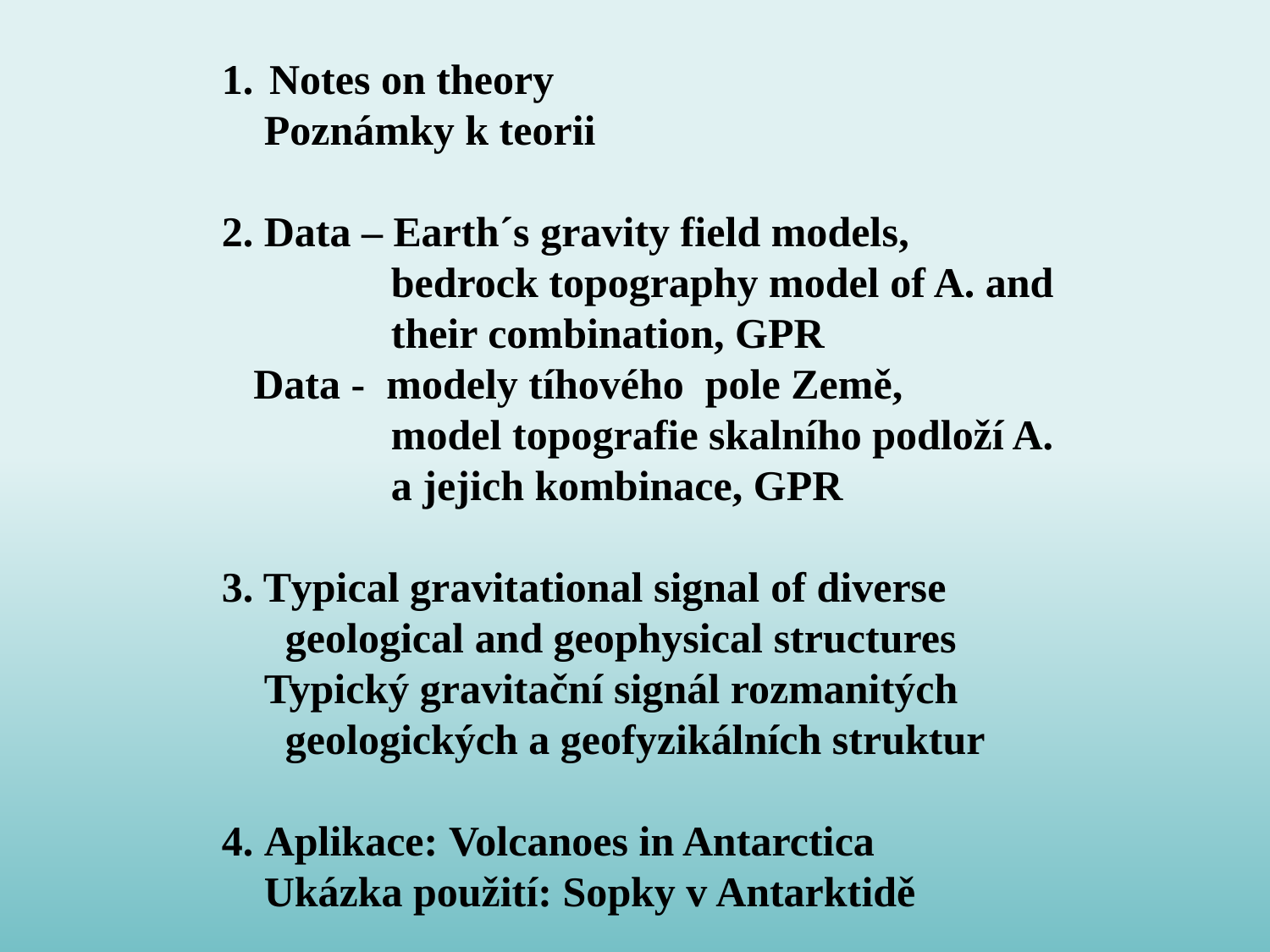

Notes on theory
    Poznámky k teorii

2. Data – Earth´s gravity field models,
                bedrock topography model of A. and
                their combination, GPR
   Data -  modely tíhového  pole Země,
                model topografie skalního podloží A.
                a jejich kombinace, GPR

3. Typical gravitational signal of diverse
      geological and geophysical structures
    Typický gravitační signál rozmanitých
      geologických a geofyzikálních struktur

4. Aplikace: Volcanoes in Antarctica
    Ukázka použití: Sopky v Antarktidě